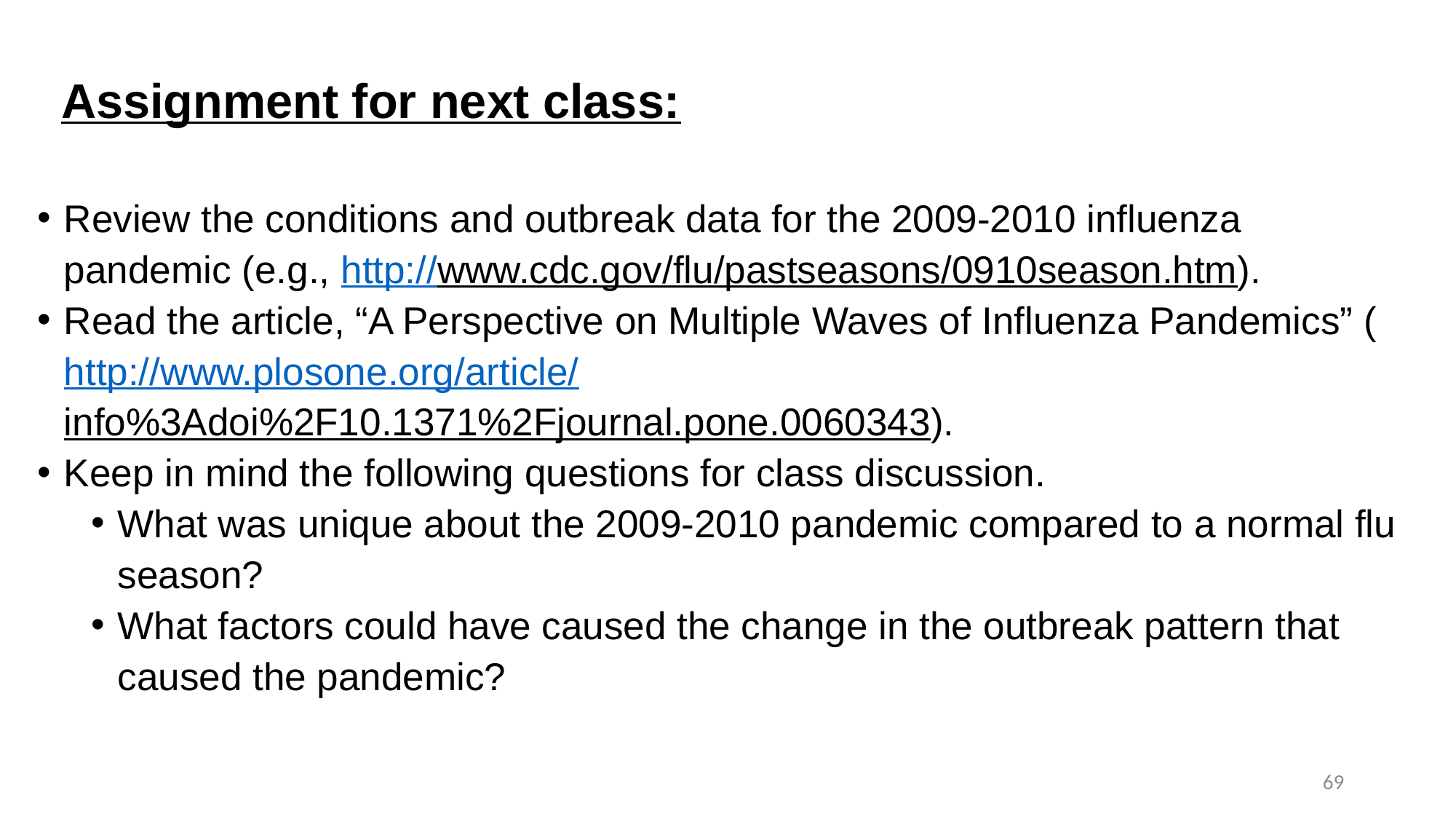

Assignment for next class:
Review the conditions and outbreak data for the 2009-2010 influenza pandemic (e.g., http://www.cdc.gov/flu/pastseasons/0910season.htm).
Read the article, “A Perspective on Multiple Waves of Influenza Pandemics” (http://www.plosone.org/article/info%3Adoi%2F10.1371%2Fjournal.pone.0060343).
Keep in mind the following questions for class discussion.
What was unique about the 2009-2010 pandemic compared to a normal flu season?
What factors could have caused the change in the outbreak pattern that caused the pandemic?
69